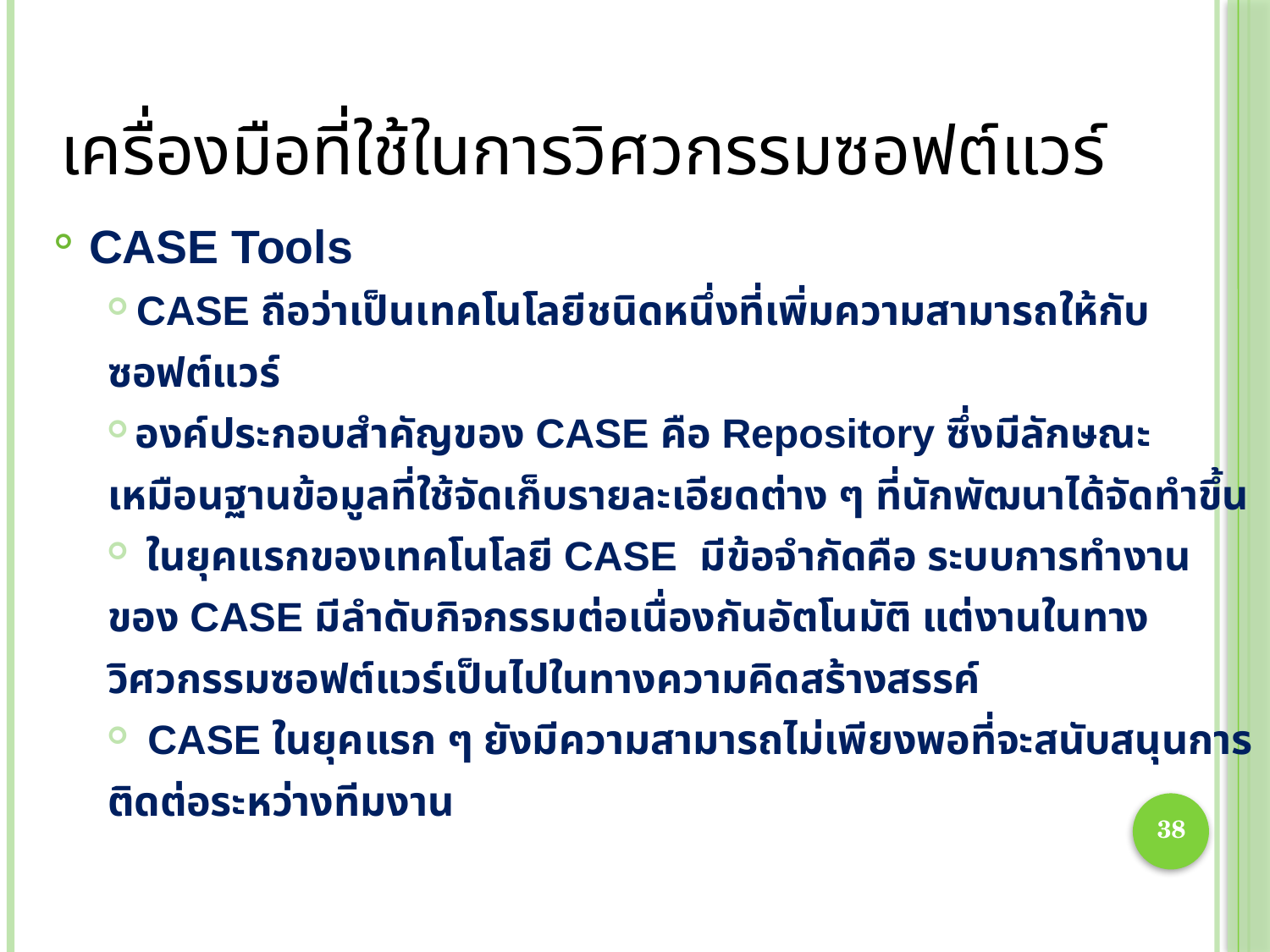

# เครื่องมือที่ใช้ในการวิศวกรรมซอฟต์แวร์
  CASE Tools
 CASE ถือว่าเป็นเทคโนโลยีชนิดหนึ่งที่เพิ่มความสามารถให้กับซอฟต์แวร์
 องค์ประกอบสำคัญของ CASE คือ Repository ซึ่งมีลักษณะเหมือนฐานข้อมูลที่ใช้จัดเก็บรายละเอียดต่าง ๆ ที่นักพัฒนาได้จัดทำขึ้น
  ในยุคแรกของเทคโนโลยี CASE  มีข้อจำกัดคือ ระบบการทำงานของ CASE มีลำดับกิจกรรมต่อเนื่องกันอัตโนมัติ แต่งานในทางวิศวกรรมซอฟต์แวร์เป็นไปในทางความคิดสร้างสรรค์
  CASE ในยุคแรก ๆ ยังมีความสามารถไม่เพียงพอที่จะสนับสนุนการติดต่อระหว่างทีมงาน
38